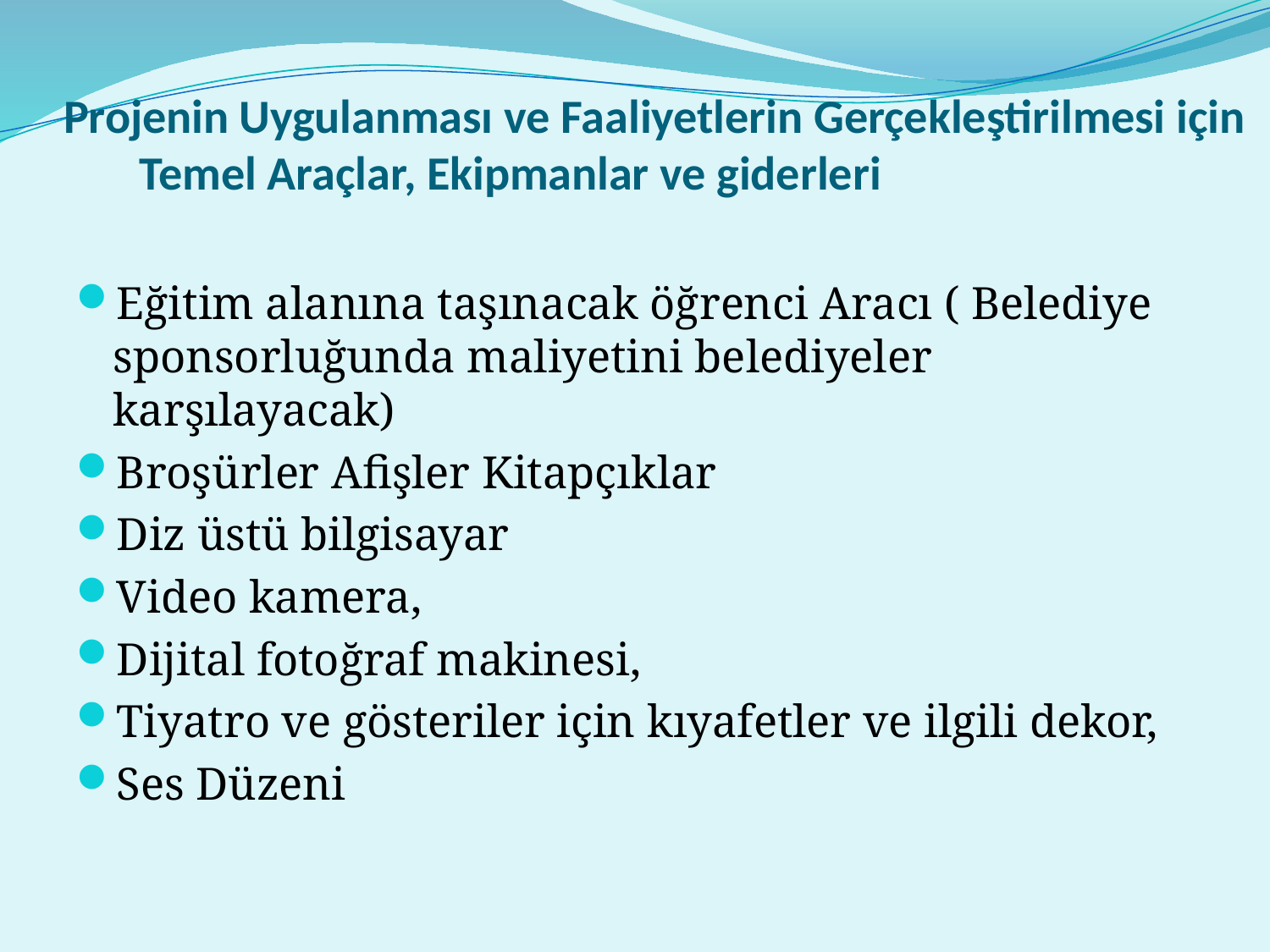

# Projenin Uygulanması ve Faaliyetlerin Gerçekleştirilmesi için        Temel Araçlar, Ekipmanlar ve giderleri
Eğitim alanına taşınacak öğrenci Aracı ( Belediye sponsorluğunda maliyetini belediyeler karşılayacak)
Broşürler Afişler Kitapçıklar
Diz üstü bilgisayar
Video kamera,
Dijital fotoğraf makinesi,
Tiyatro ve gösteriler için kıyafetler ve ilgili dekor,
Ses Düzeni